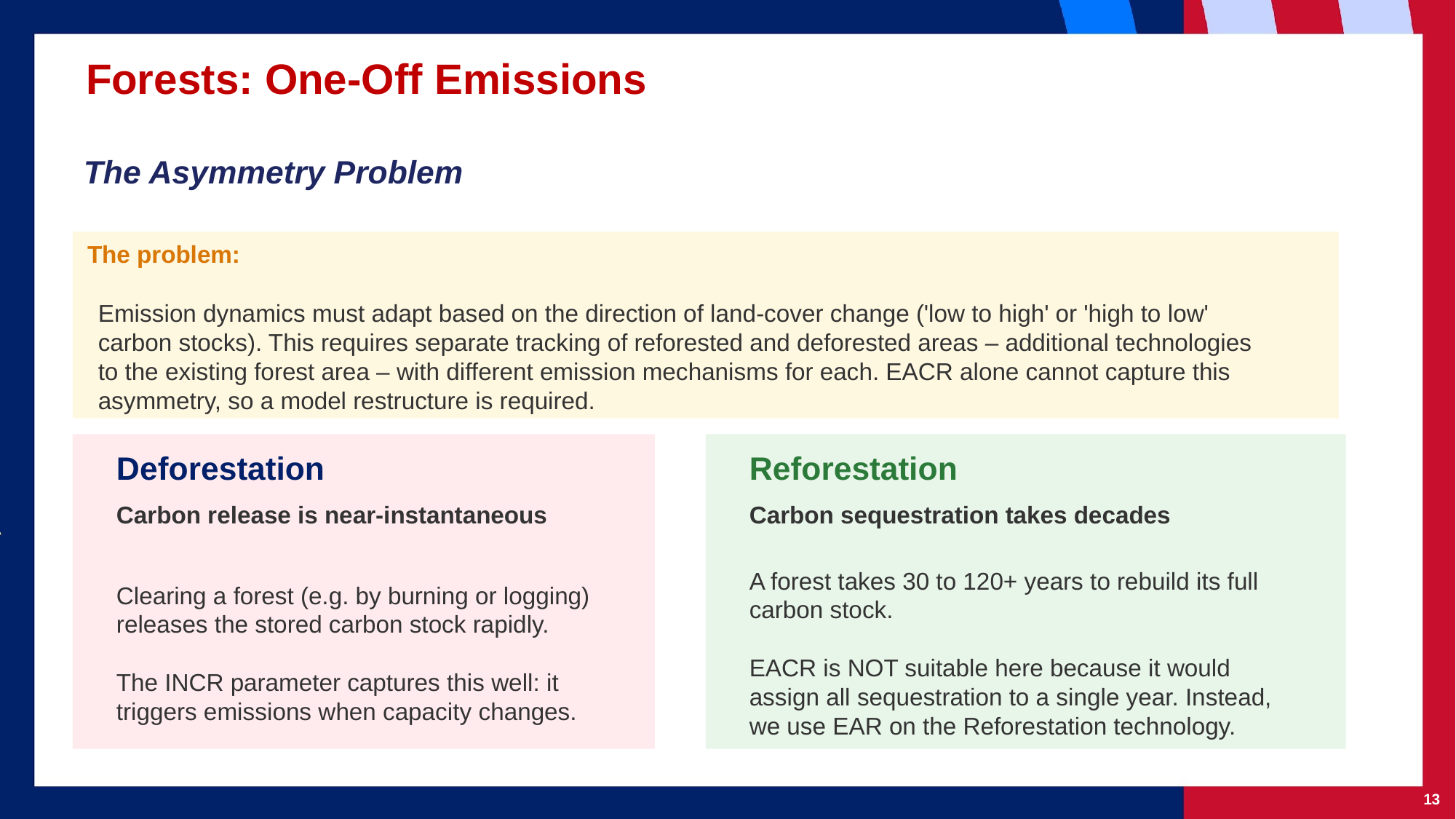

Forests: One-Off Emissions
The Asymmetry Problem

The problem:
Emission dynamics must adapt based on the direction of land-cover change ('low to high' or 'high to low' carbon stocks). This requires separate tracking of reforested and deforested areas – additional technologies to the existing forest area – with different emission mechanisms for each. EACR alone cannot capture this asymmetry, so a model restructure is required.

Reforestation
Deforestation
Carbon sequestration takes decades
Carbon release is near-instantaneous
A forest takes 30 to 120+ years to rebuild its full carbon stock.

EACR is NOT suitable here because it would assign all sequestration to a single year. Instead, we use EAR on the Reforestation technology.
Clearing a forest (e.g. by burning or logging) releases the stored carbon stock rapidly.

The INCR parameter captures this well: it triggers emissions when capacity changes.
13